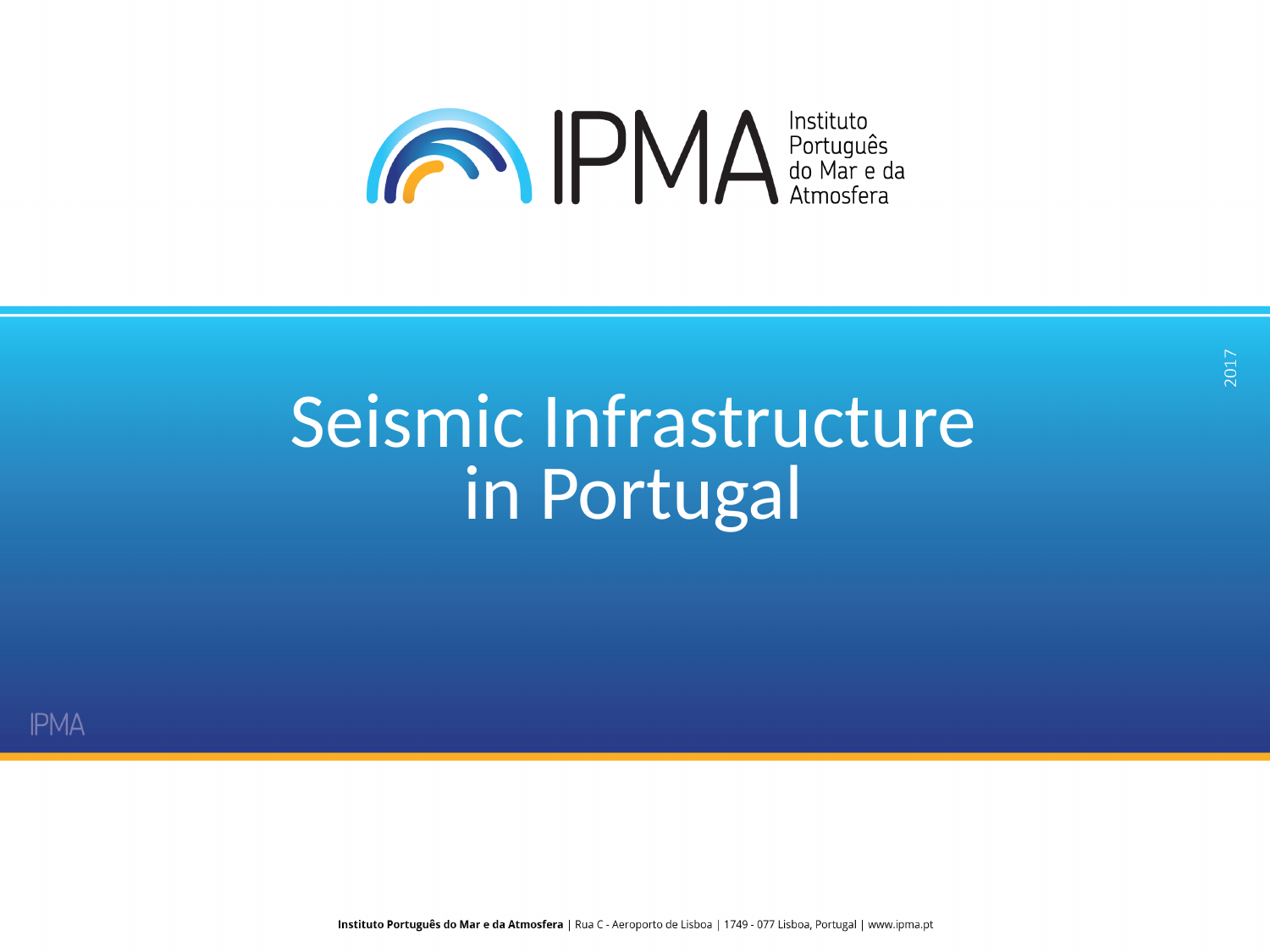

# Seismic Infrastructure in Portugal

Fernando Carrilho

ORFEUS/EPOS Workshop
25 – 27 October 2017, Lisbon, Portugal